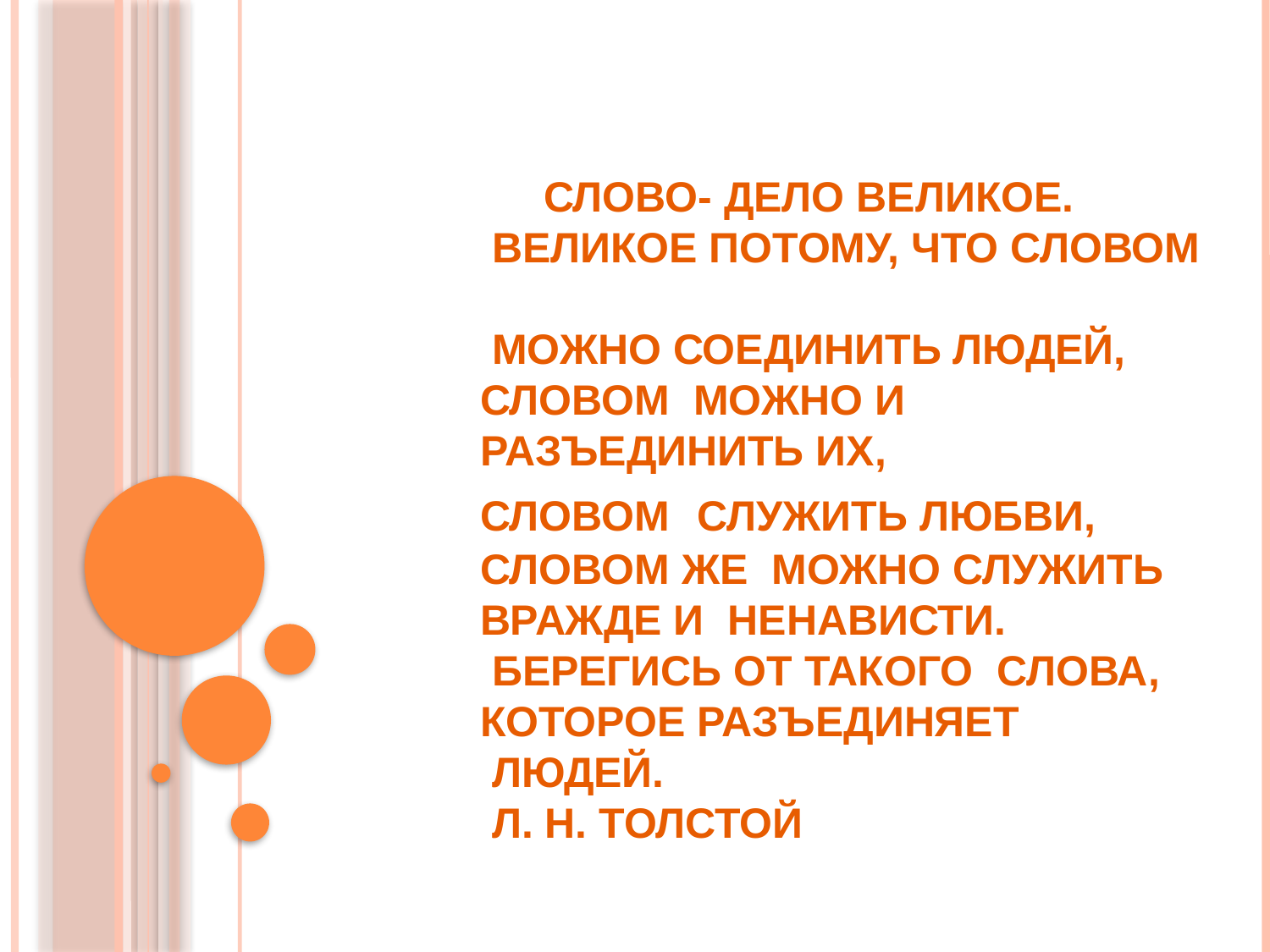

# Слово- ДЕЛО ВЕЛИКОЕ. Великое потому, что словом можно соединить людей, словом  можно и разъединить их, словом  служить любви, словом же  можно служить вражде и  ненависти. Берегись от такого  слова, которое разъединяет людей. Л. Н. Толстой